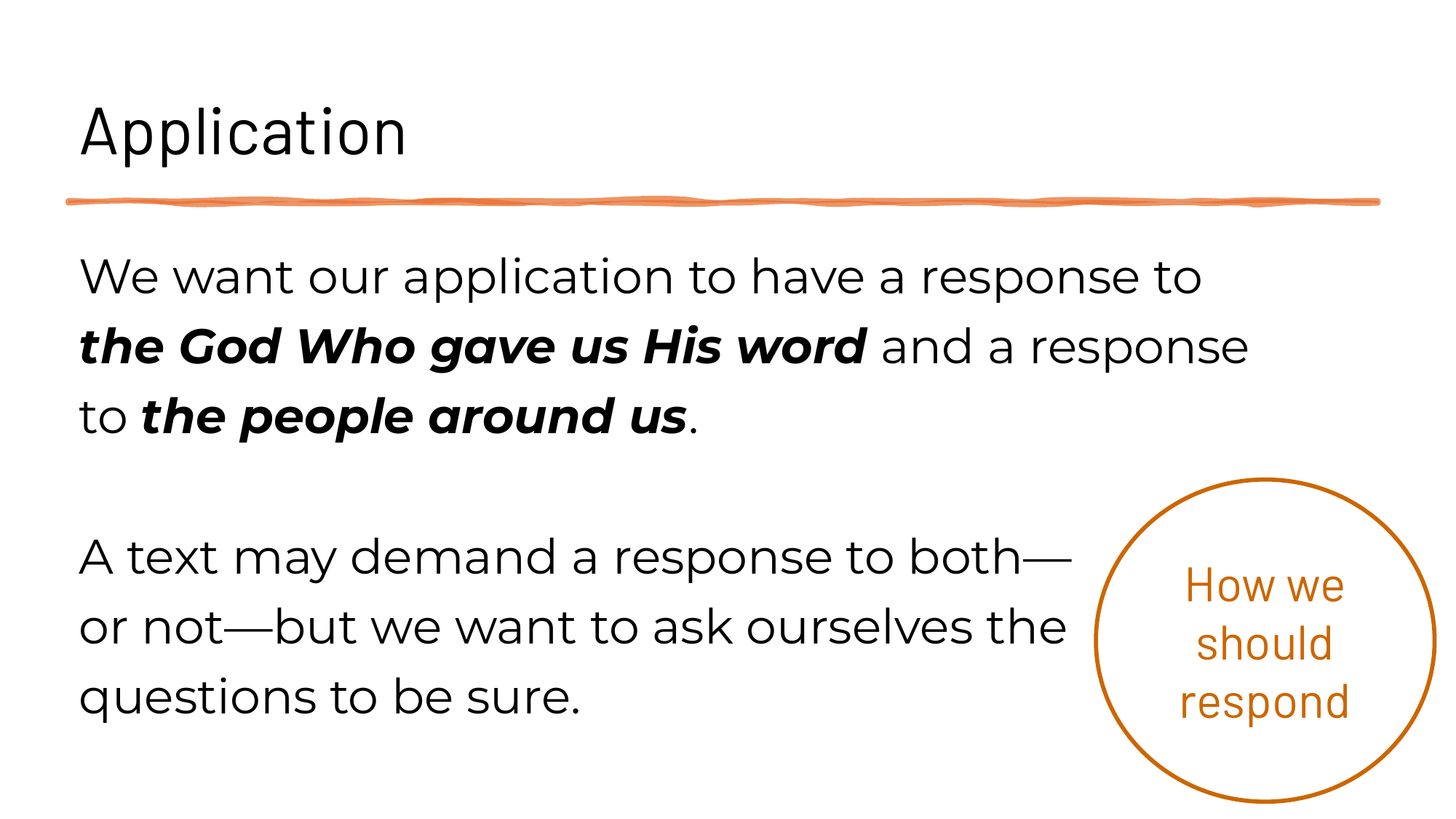

Application

We want our application to have a response to the God Who gave us His word and a response to the people around us.

A text may demand a response to both— 	       or not—but we want to ask ourselves the questions to be sure.
How we should respond